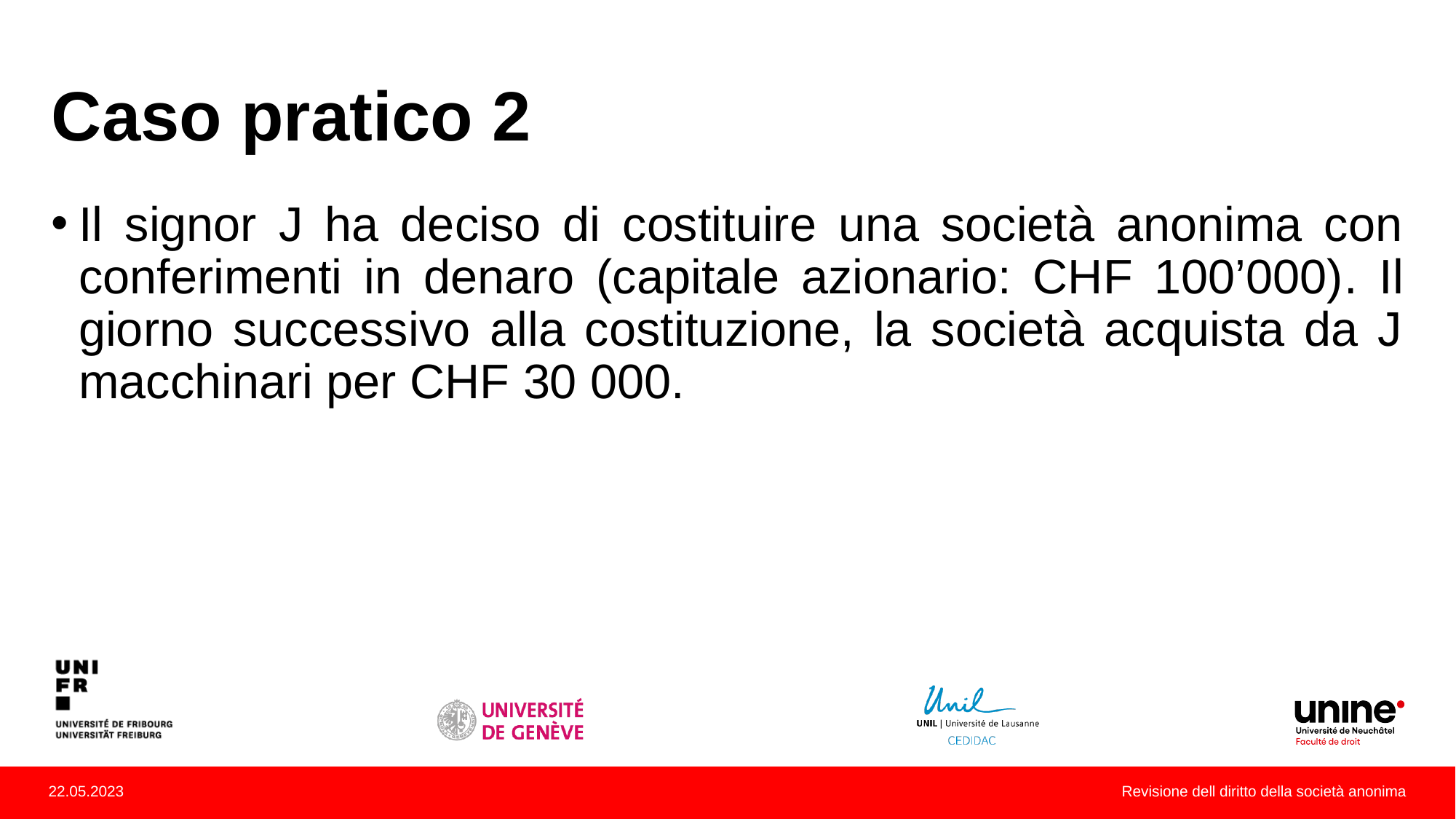

# Caso pratico 2
Il signor J ha deciso di costituire una società anonima con conferimenti in denaro (capitale azionario: CHF 100’000). Il giorno successivo alla costituzione, la società acquista da J macchinari per CHF 30 000.
Revisione dell diritto della società anonima
22.05.2023